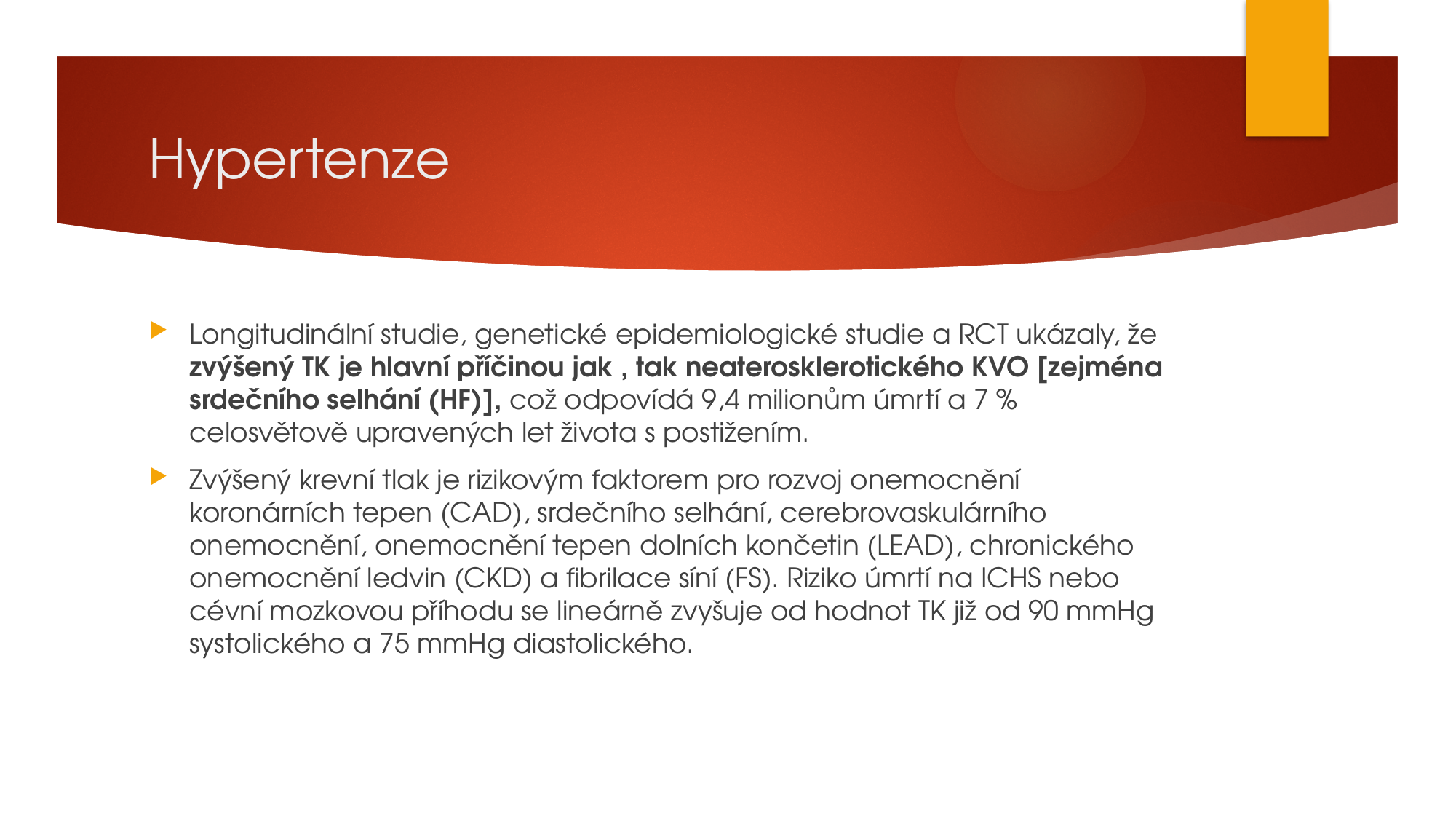

# Hypertenze
Longitudinální studie, genetické epidemiologické studie a RCT ukázaly, že zvýšený TK je hlavní příčinou jak , tak neaterosklerotického KVO [zejména srdečního selhání (HF)], což odpovídá 9,4 milionům úmrtí a 7 % celosvětově upravených let života s postižením.
Zvýšený krevní tlak je rizikovým faktorem pro rozvoj onemocnění koronárních tepen (CAD), srdečního selhání, cerebrovaskulárního onemocnění, onemocnění tepen dolních končetin (LEAD), chronického onemocnění ledvin (CKD) a fibrilace síní (FS). Riziko úmrtí na ICHS nebo cévní mozkovou příhodu se lineárně zvyšuje od hodnot TK již od 90 mmHg systolického a 75 mmHg diastolického.